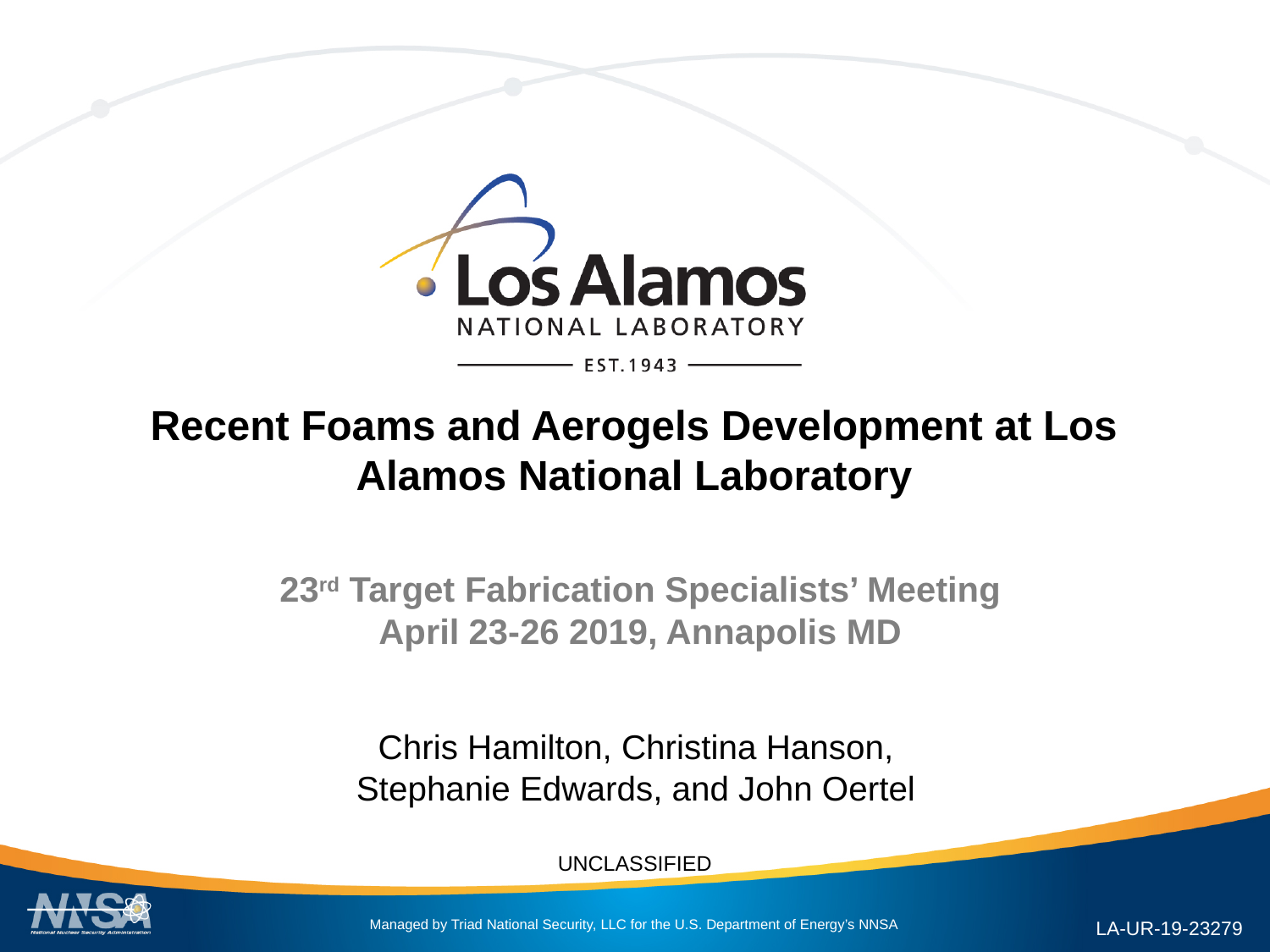

# Recent Foams and Aerogels Development at Los Alamos National Laboratory
23rd Target Fabrication Specialists’ Meeting
April 23-26 2019, Annapolis MD
Chris Hamilton, Christina Hanson, Stephanie Edwards, and John Oertel

LA-UR-19-23279